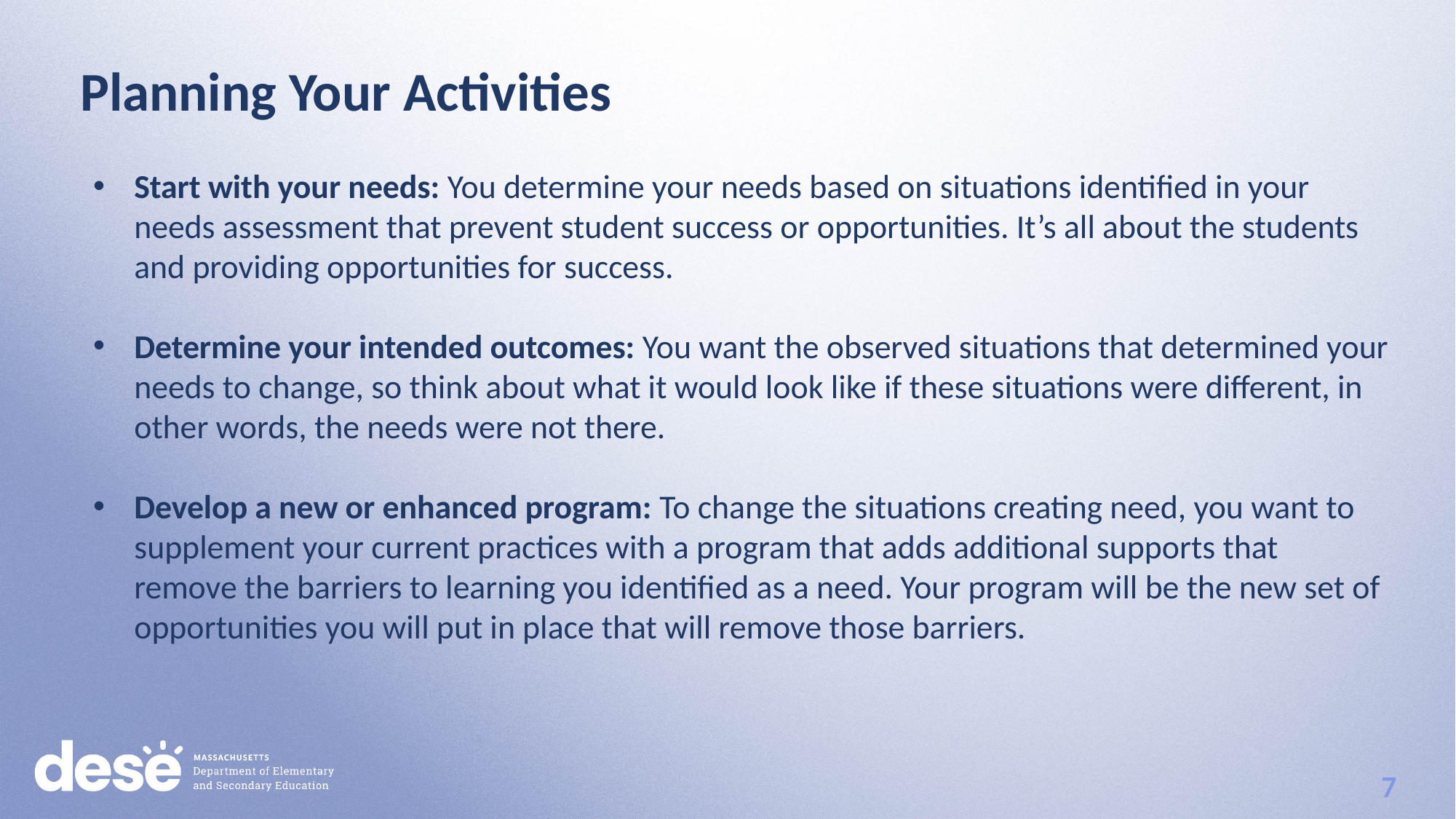

Planning Your Activities
Start with your needs: You determine your needs based on situations identified in your needs assessment that prevent student success or opportunities. It’s all about the students and providing opportunities for success.

Determine your intended outcomes: You want the observed situations that determined your needs to change, so think about what it would look like if these situations were different, in other words, the needs were not there.

Develop a new or enhanced program: To change the situations creating need, you want to supplement your current practices with a program that adds additional supports that remove the barriers to learning you identified as a need. Your program will be the new set of opportunities you will put in place that will remove those barriers.